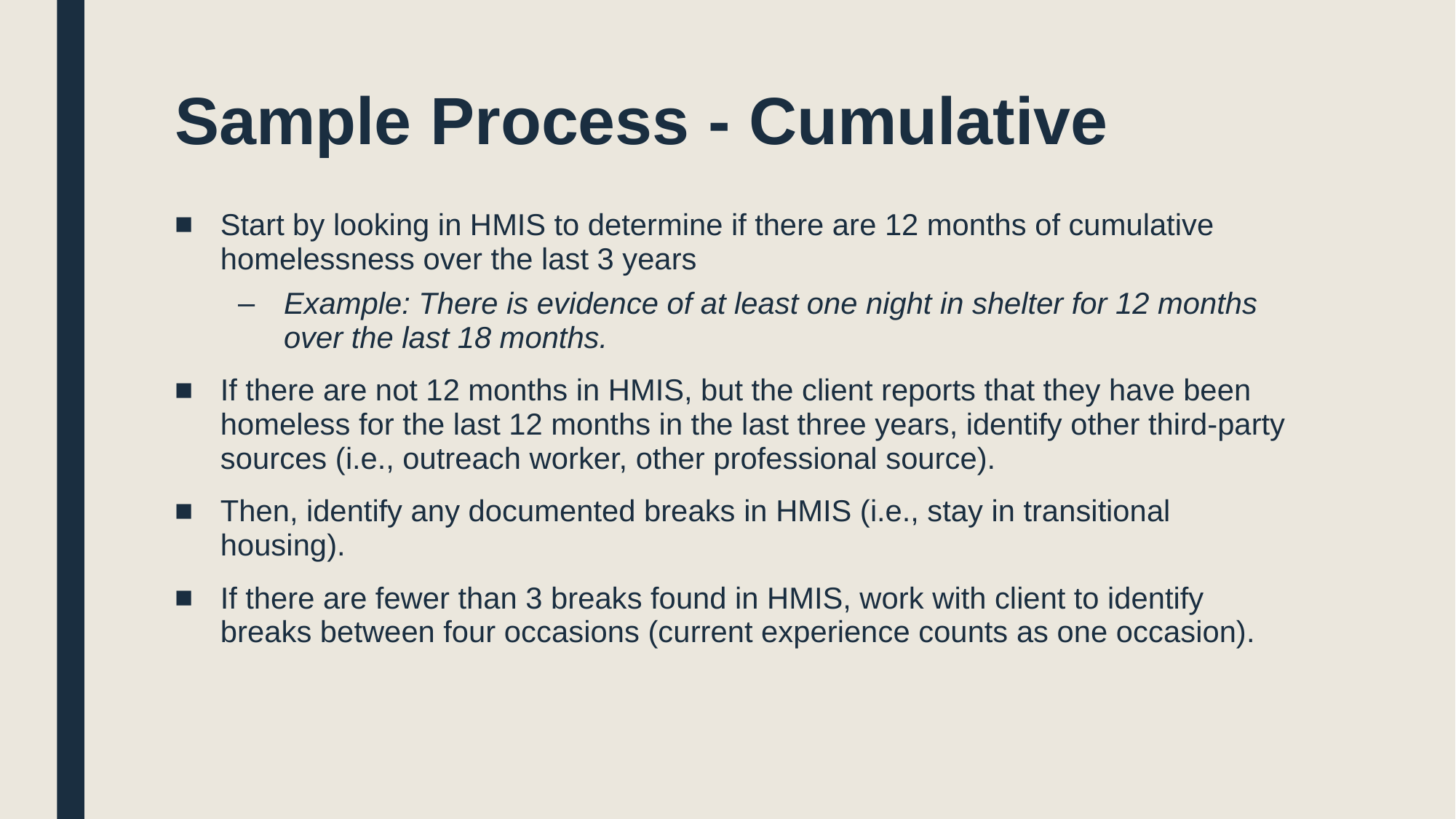

# Sample Process - Cumulative
Start by looking in HMIS to determine if there are 12 months of cumulative homelessness over the last 3 years
Example: There is evidence of at least one night in shelter for 12 months over the last 18 months.
If there are not 12 months in HMIS, but the client reports that they have been homeless for the last 12 months in the last three years, identify other third-party sources (i.e., outreach worker, other professional source).
Then, identify any documented breaks in HMIS (i.e., stay in transitional housing).
If there are fewer than 3 breaks found in HMIS, work with client to identify breaks between four occasions (current experience counts as one occasion).